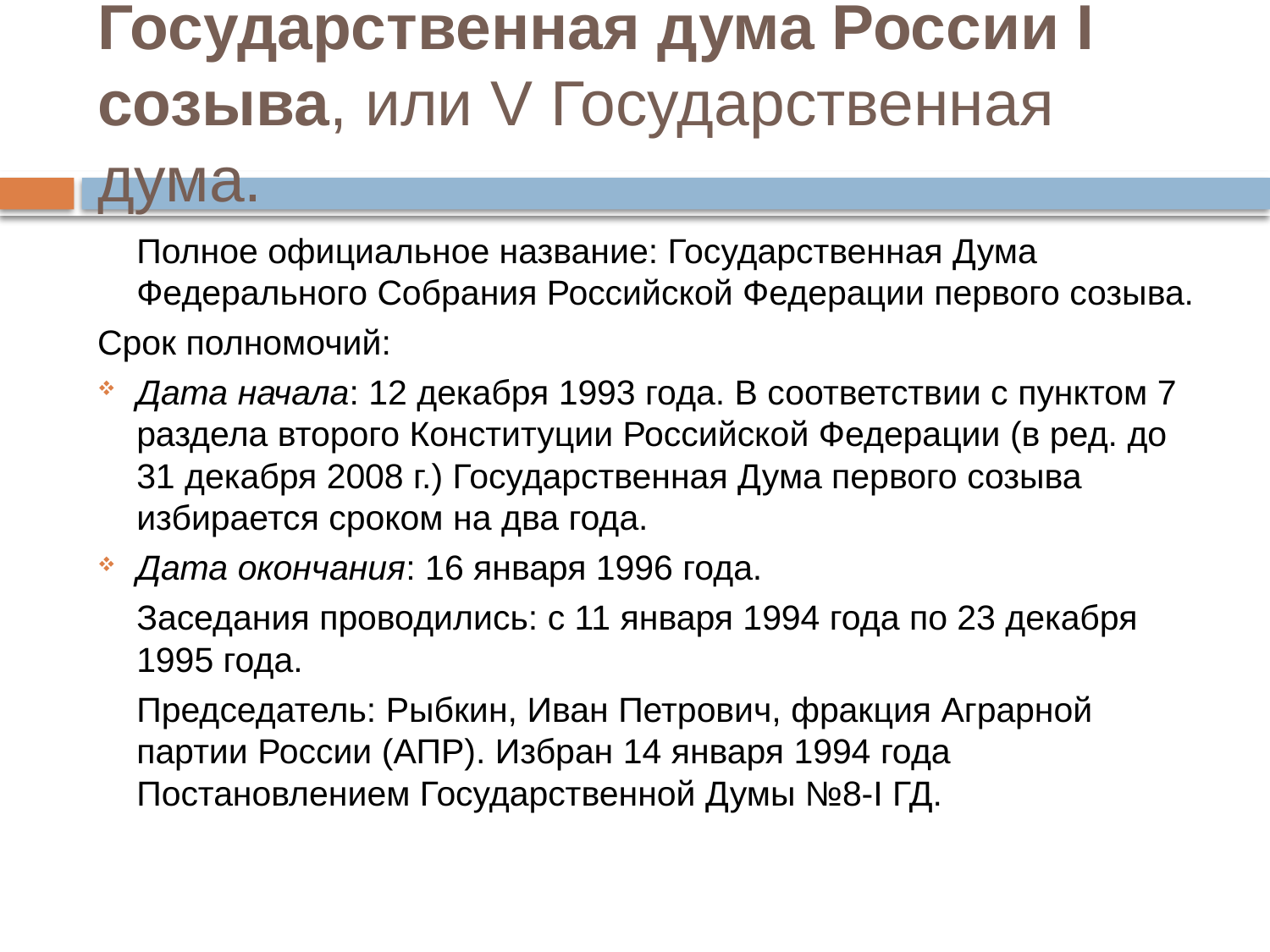

# Государственная дума России I созыва, или V Государственная дума.
	Полное официальное название: Государственная Дума Федерального Собрания Российской Федерации первого созыва.
Срок полномочий:
Дата начала: 12 декабря 1993 года. В соответствии с пунктом 7 раздела второго Конституции Российской Федерации (в ред. до 31 декабря 2008 г.) Государственная Дума первого созыва избирается сроком на два года.
Дата окончания: 16 января 1996 года.
	Заседания проводились: с 11 января 1994 года по 23 декабря 1995 года.
	Председатель: Рыбкин, Иван Петрович, фракция Аграрной партии России (АПР). Избран 14 января 1994 года Постановлением Государственной Думы №8-I ГД.